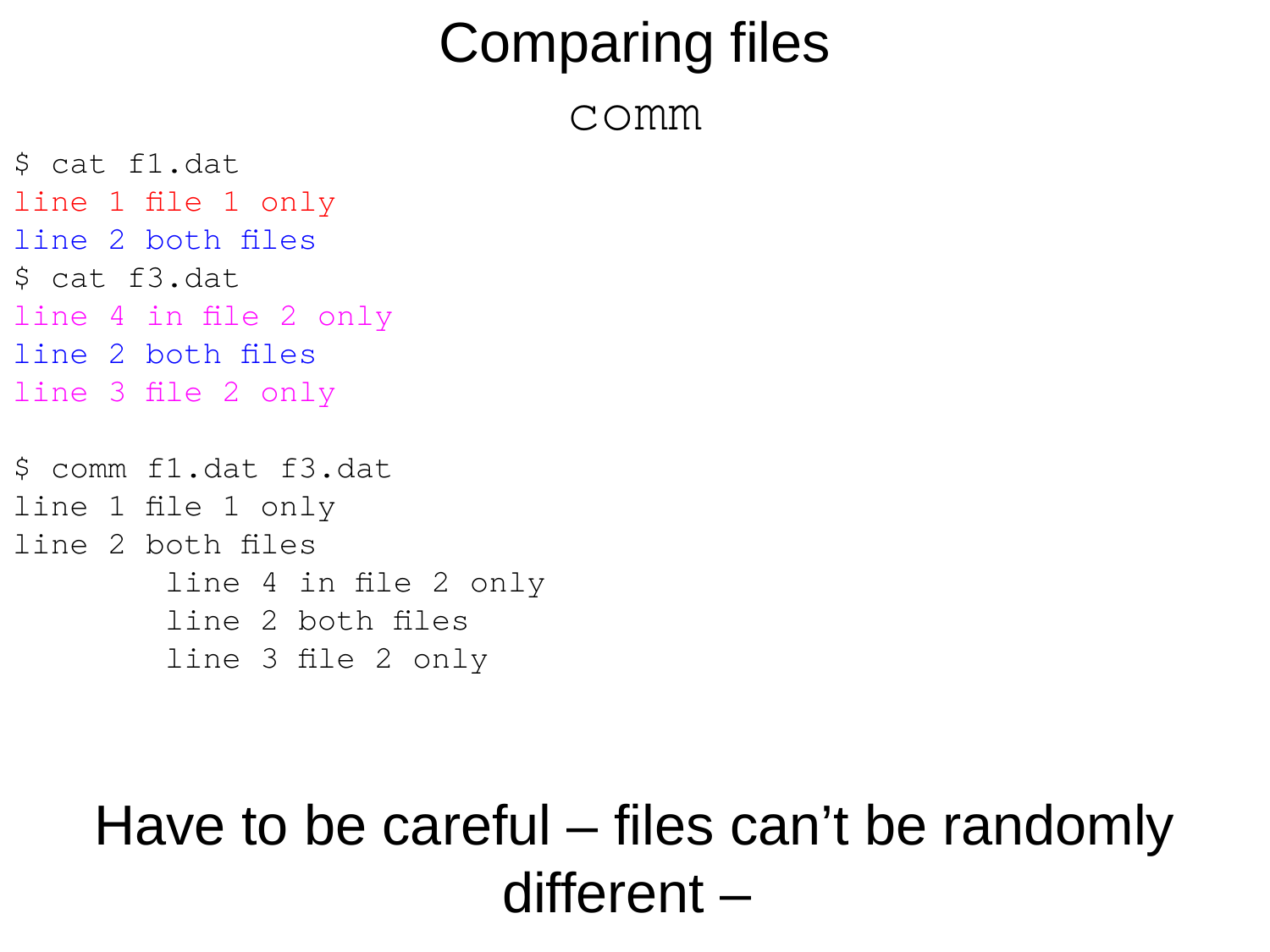

Comparing files
comm
$ cat f1.dat
line 1 file 1 only
line 2 both files
$ cat f3.dat
line 4 in file 2 only
line 2 both files
line 3 file 2 only

$ comm f1.dat f3.dat
line 1 file 1 only
line 2 both files
        line 4 in file 2 only
        line 2 both files
        line 3 file 2 only

Have to be careful – files can’t be randomly different –